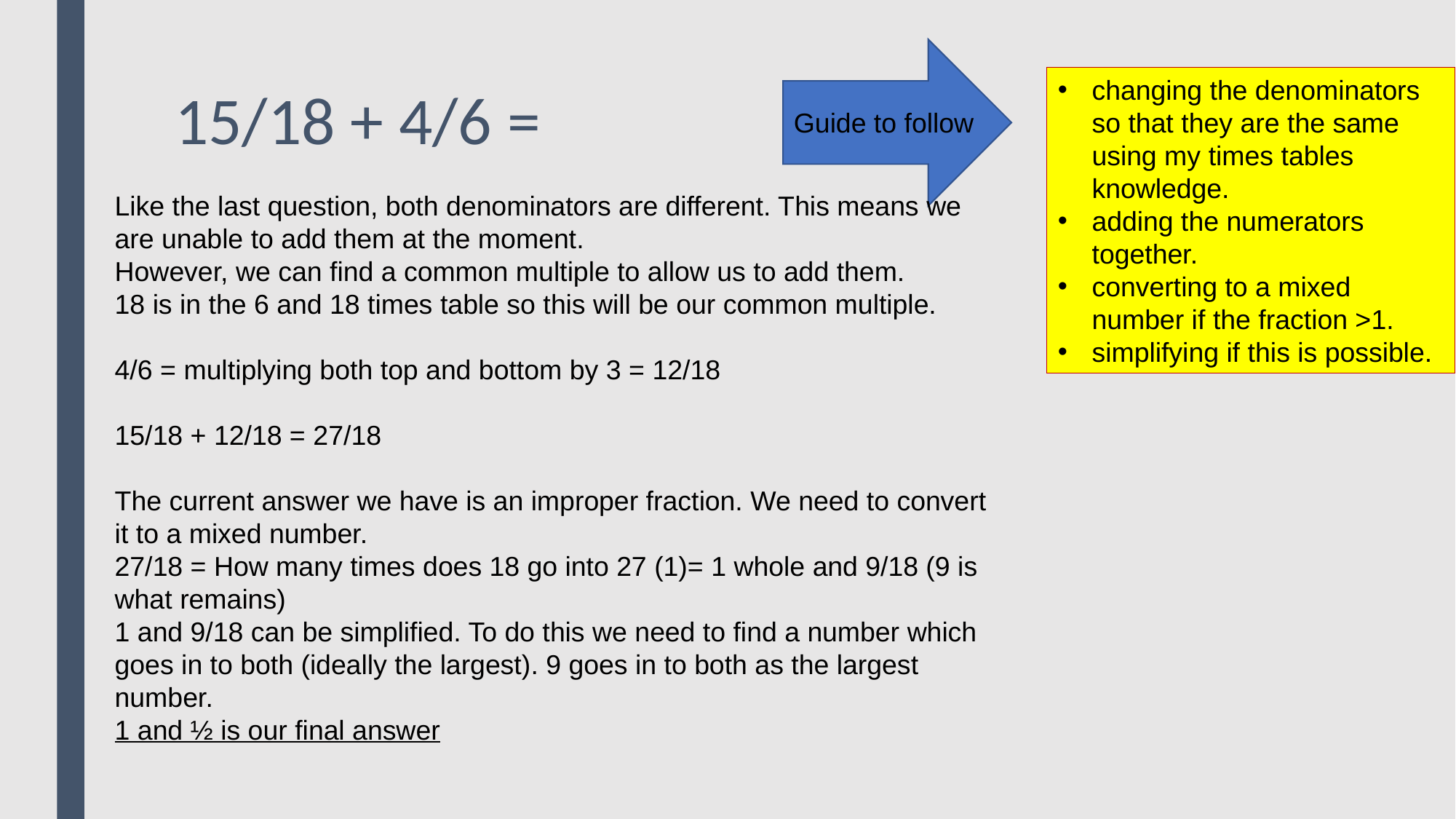

changing the denominators so that they are the same using my times tables knowledge.
adding the numerators together.
converting to a mixed number if the fraction >1.
simplifying if this is possible.
# 15/18 + 4/6 =
Guide to follow
Like the last question, both denominators are different. This means we are unable to add them at the moment.
However, we can find a common multiple to allow us to add them.
18 is in the 6 and 18 times table so this will be our common multiple.

4/6 = multiplying both top and bottom by 3 = 12/18

15/18 + 12/18 = 27/18

The current answer we have is an improper fraction. We need to convert it to a mixed number.
27/18 = How many times does 18 go into 27 (1)= 1 whole and 9/18 (9 is what remains)
1 and 9/18 can be simplified. To do this we need to find a number which goes in to both (ideally the largest). 9 goes in to both as the largest number.
1 and ½ is our final answer